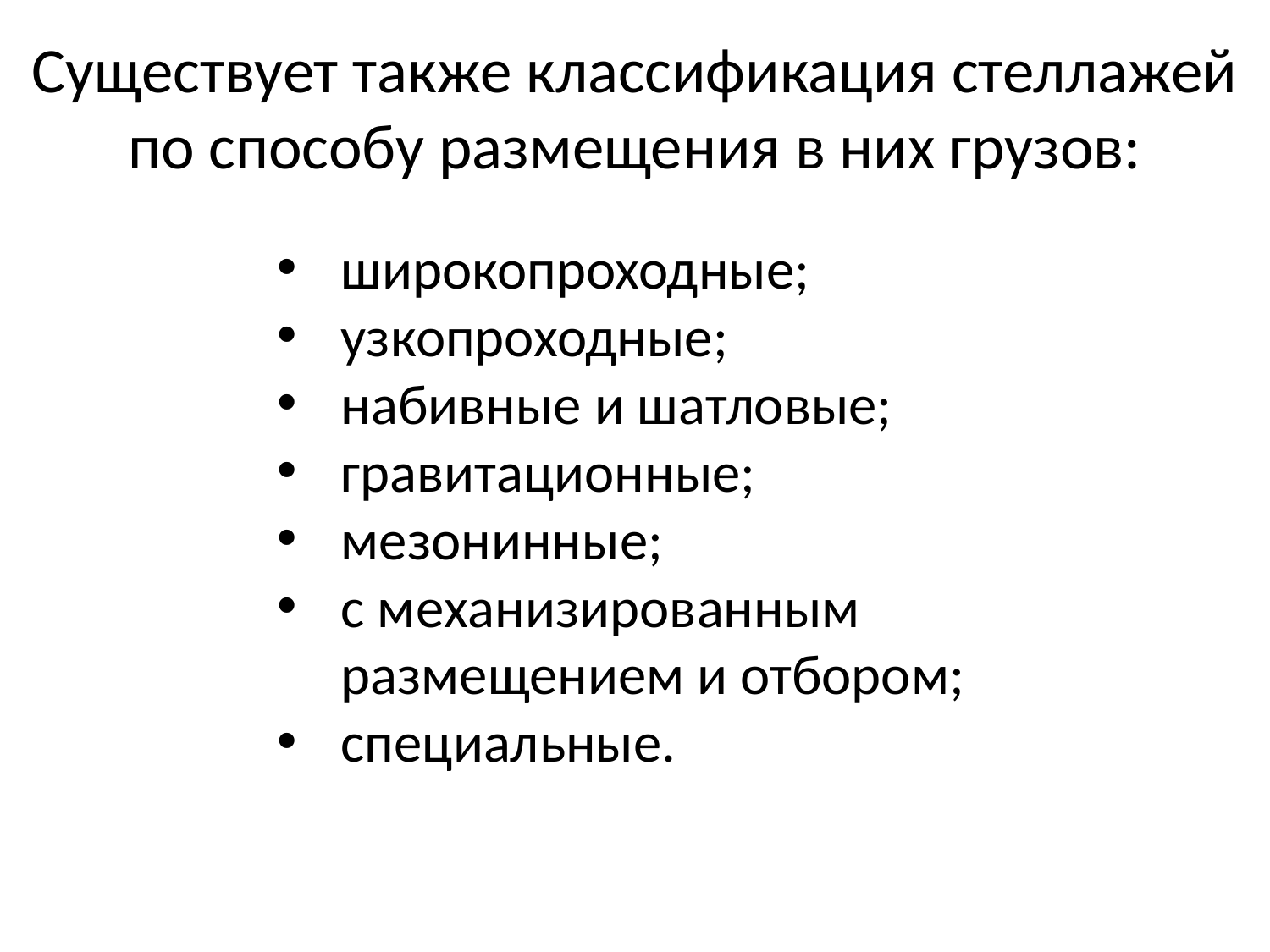

# Существует также классификация стеллажей по способу размещения в них грузов:
широкопроходные;
узкопроходные;
набивные и шатловые;
гравитационные;
мезонинные;
с механизированным размещением и отбором;
специальные.